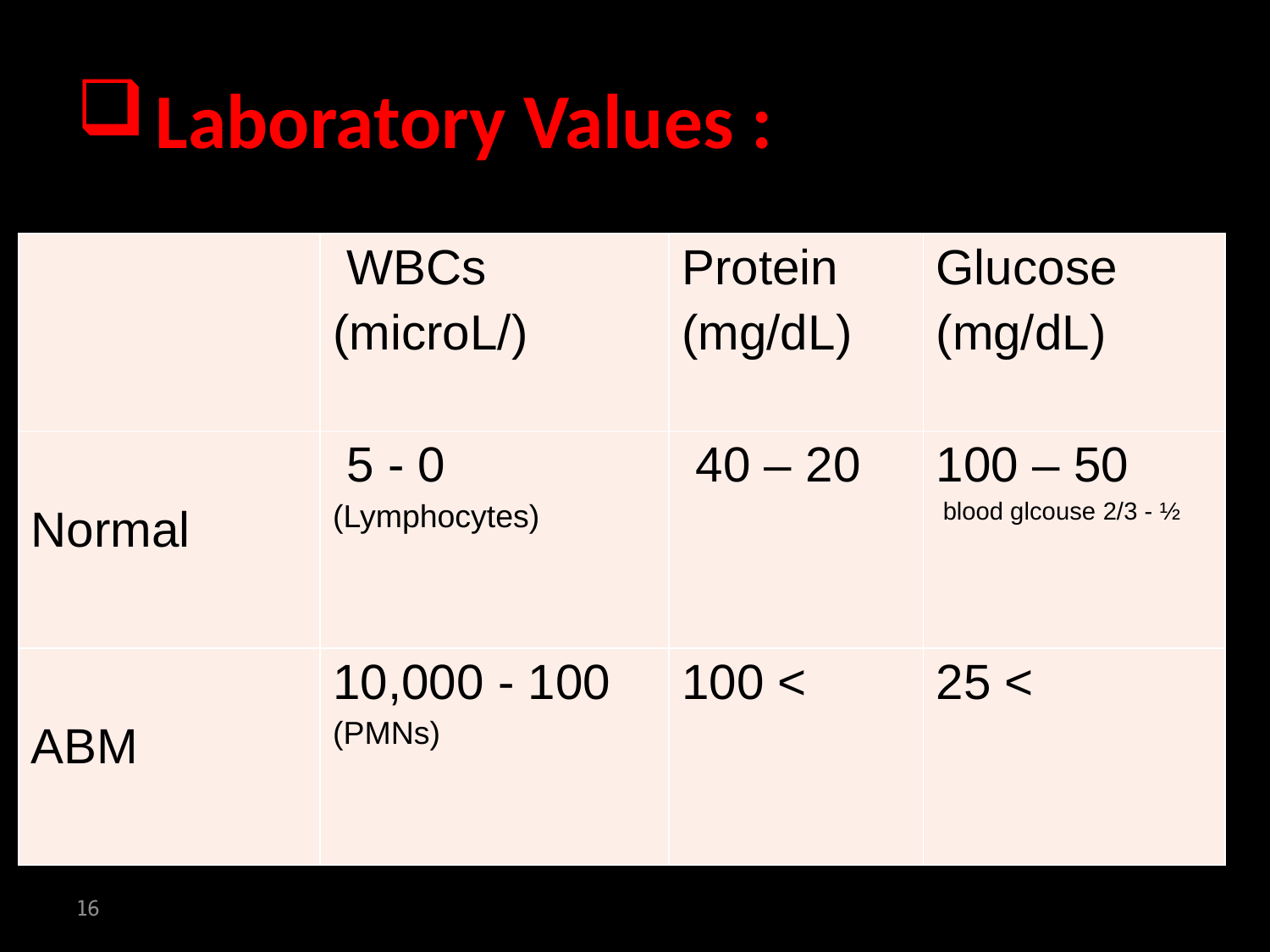

# Laboratory Values :
|  | WBCs (/microL) | Protein (mg/dL) | Glucose (mg/dL) |
| --- | --- | --- | --- |
| Normal | 0 - 5 (Lymphocytes) | 20 – 40 | 50 – 100 ½ - 2/3 blood glcouse |
| ABM | 100 - 10,000 (PMNs) | > 100 | > 25 |
16